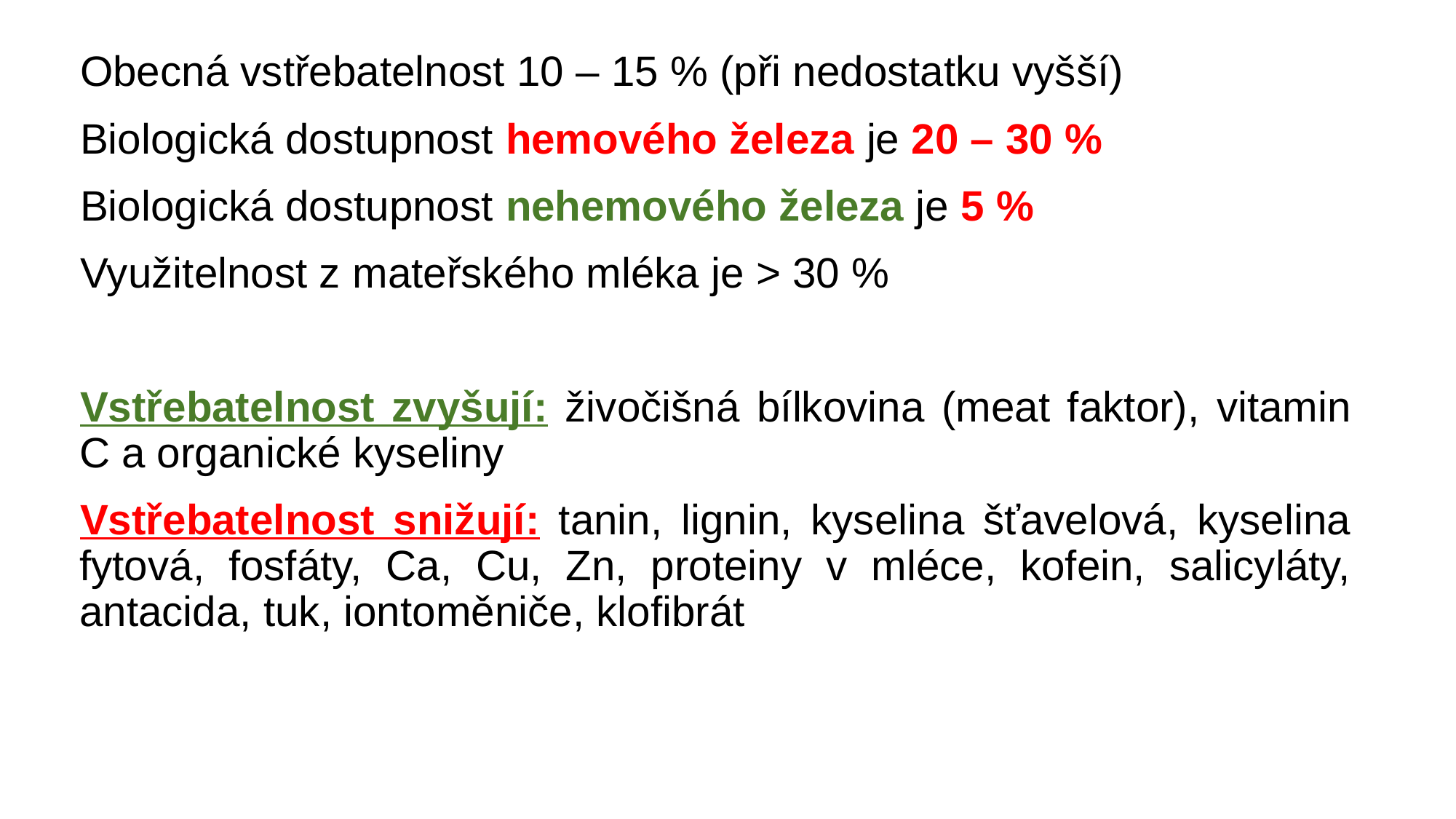

Obecná vstřebatelnost 10 – 15 % (při nedostatku vyšší)
Biologická dostupnost hemového železa je 20 – 30 %
Biologická dostupnost nehemového železa je 5 %
Využitelnost z mateřského mléka je > 30 %

Vstřebatelnost zvyšují: živočišná bílkovina (meat faktor), vitamin C a organické kyseliny
Vstřebatelnost snižují: tanin, lignin, kyselina šťavelová, kyselina fytová, fosfáty, Ca, Cu, Zn, proteiny v mléce, kofein, salicyláty, antacida, tuk, iontoměniče, klofibrát